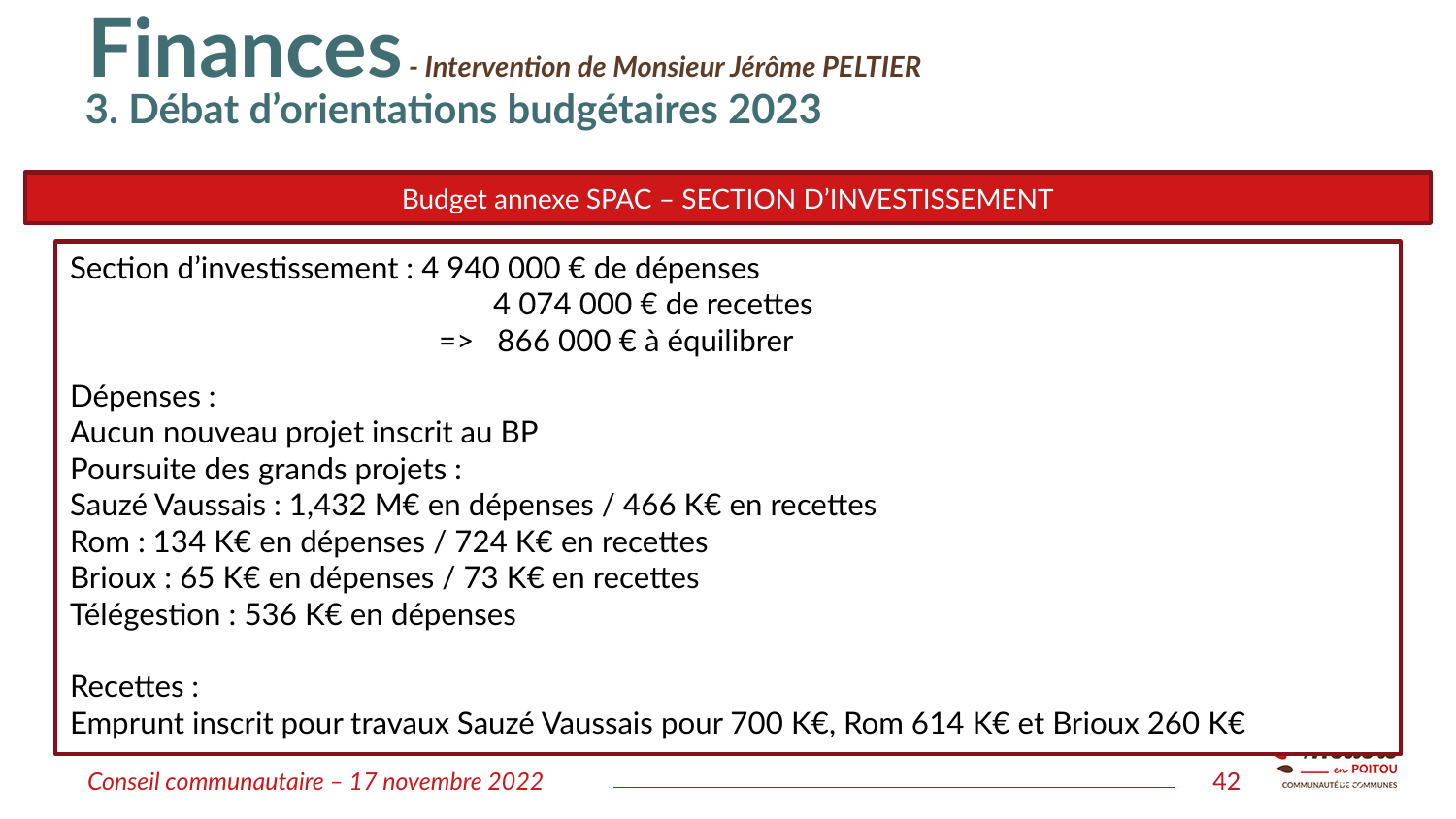

Finances - Intervention de Monsieur Jérôme PELTIER
#
3. Débat d’orientations budgétaires 2023

Budget annexe SPAC – SECTION D’INVESTISSEMENT

Section d’investissement : 4 940 000 € de dépenses
		                 4 074 000 € de recettes
		          =>   866 000 € à équilibrer

Dépenses :
Aucun nouveau projet inscrit au BP
Poursuite des grands projets :
Sauzé Vaussais : 1,432 M€ en dépenses / 466 K€ en recettes
Rom : 134 K€ en dépenses / 724 K€ en recettes
Brioux : 65 K€ en dépenses / 73 K€ en recettes
Télégestion : 536 K€ en dépenses

Recettes :
Emprunt inscrit pour travaux Sauzé Vaussais pour 700 K€, Rom 614 K€ et Brioux 260 K€
Conseil communautaire – 17 novembre 2022
42
42